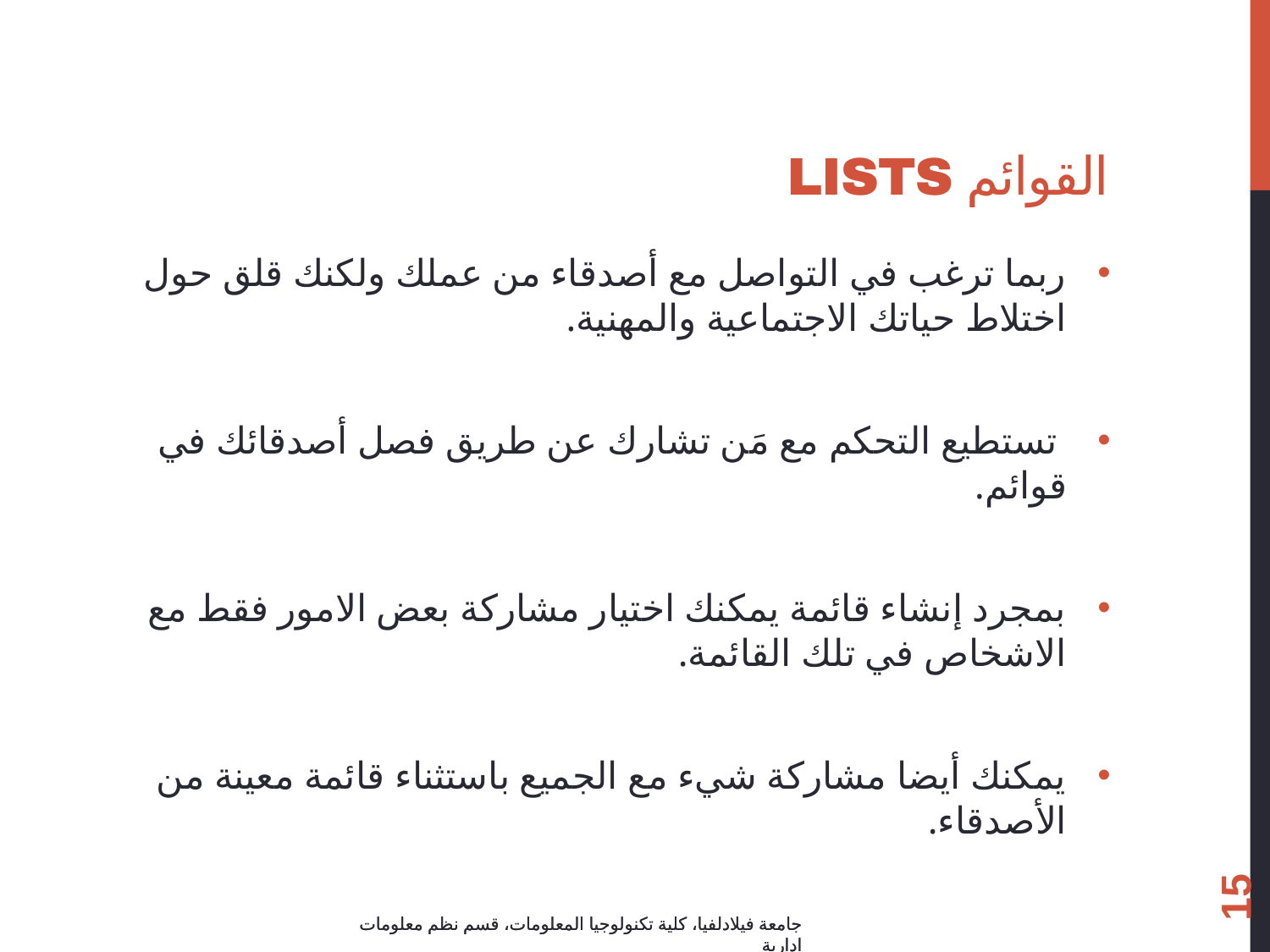

# القوائم Lists
ربما ترغب في التواصل مع أصدقاء من عملك ولكنك قلق حول اختلاط حياتك الاجتماعية والمهنية.

 تستطيع التحكم مع مَن تشارك عن طريق فصل أصدقائك في قوائم.

بمجرد إنشاء قائمة يمكنك اختيار مشاركة بعض الامور فقط مع الاشخاص في تلك القائمة.

يمكنك أيضا مشاركة شيء مع الجميع باستثناء قائمة معينة من الأصدقاء.

15